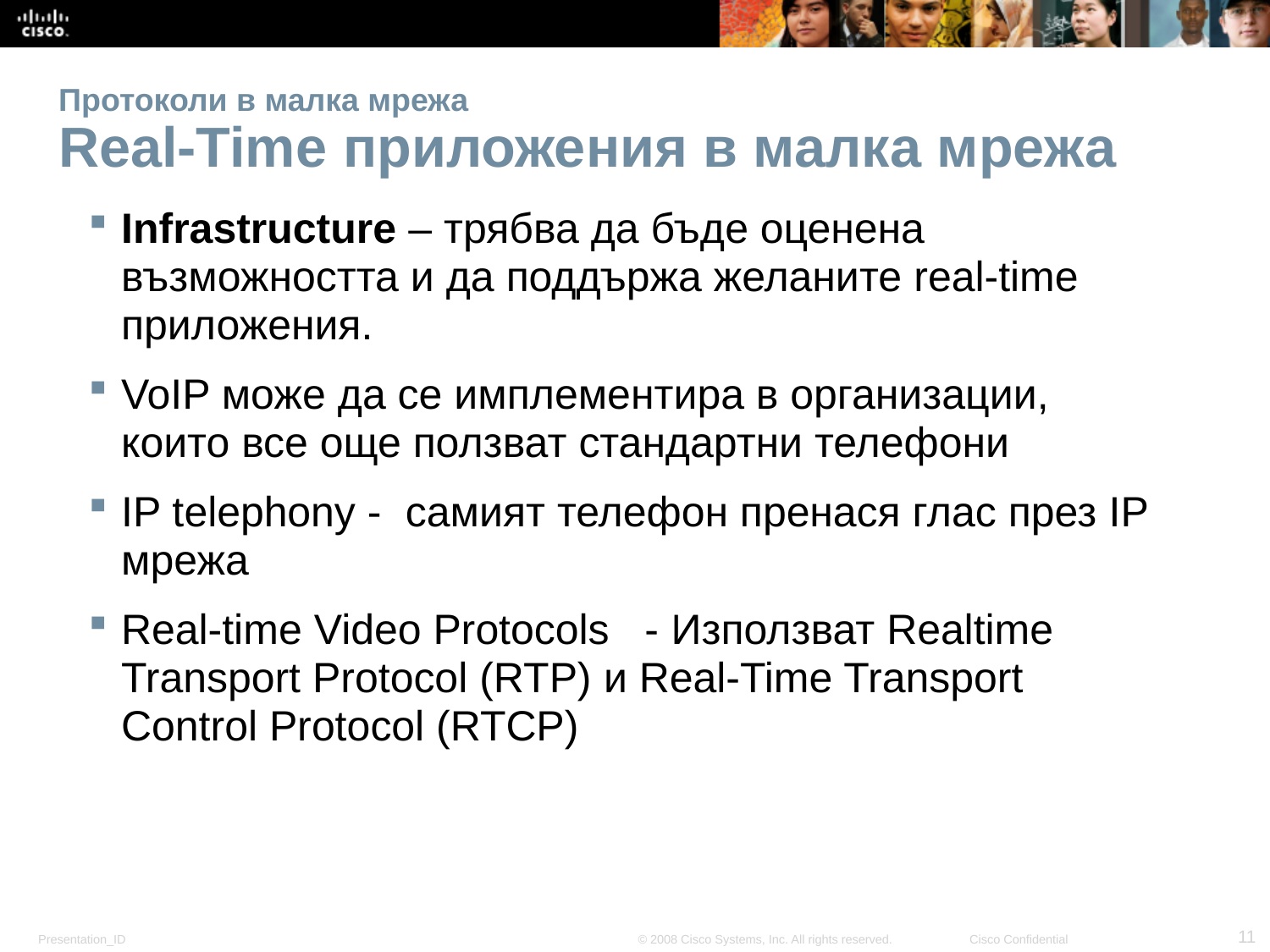

# Протоколи в малка мрежа Real-Time приложения в малка мрежа
Infrastructure – трябва да бъде оценена възможността и да поддържа желаните real-time приложения.
VoIP може да се имплементира в организации, които все още ползват стандартни телефони
IP telephony -  самият телефон пренася глас през IP мрежа
Real-time Video Protocols   - Използват Realtime Transport Protocol (RTP) и Real-Time Transport Control Protocol (RTCP)